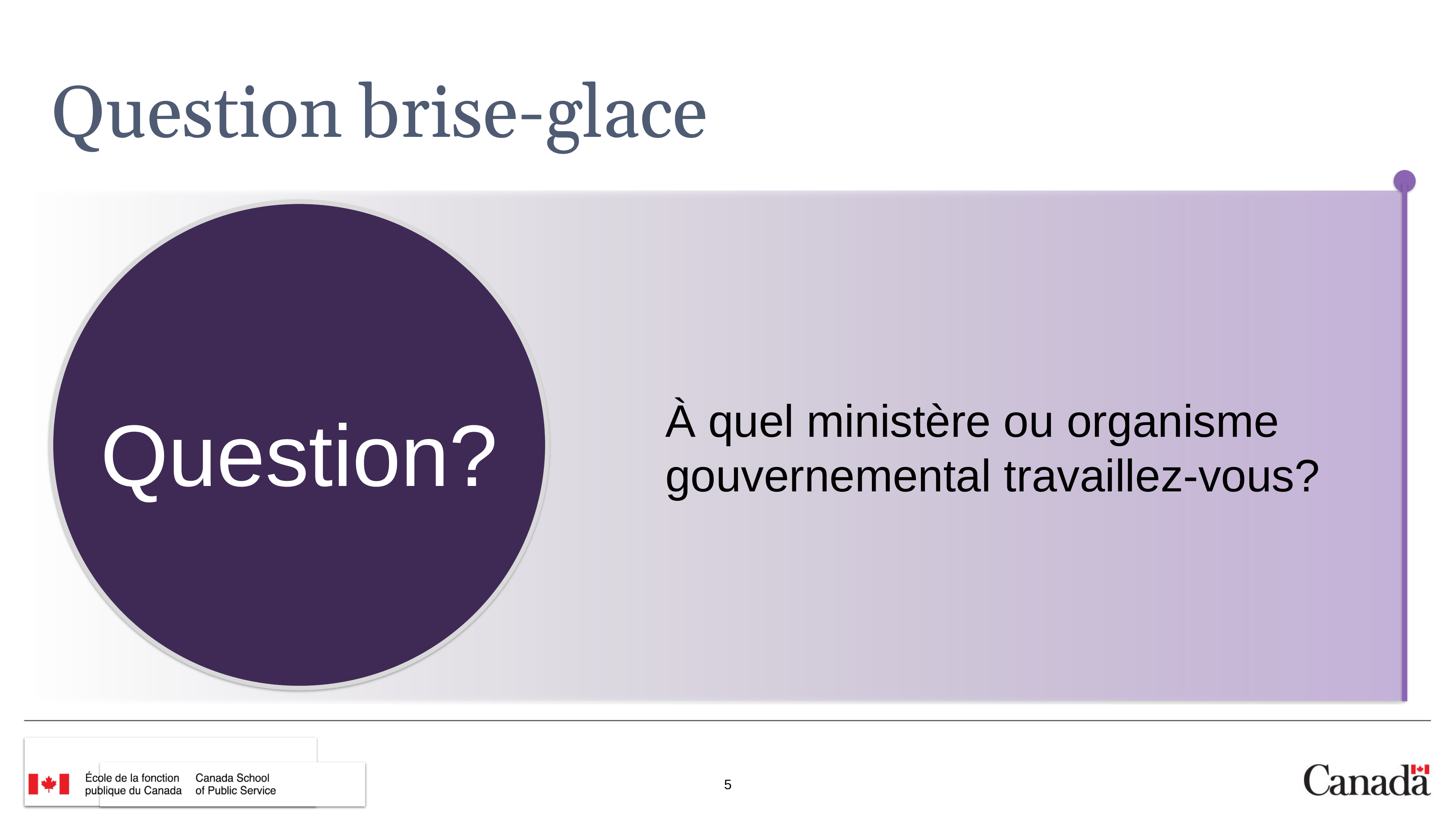

# Question brise-glace
À quel ministère ou organisme gouvernemental travaillez-vous?
Question?
5